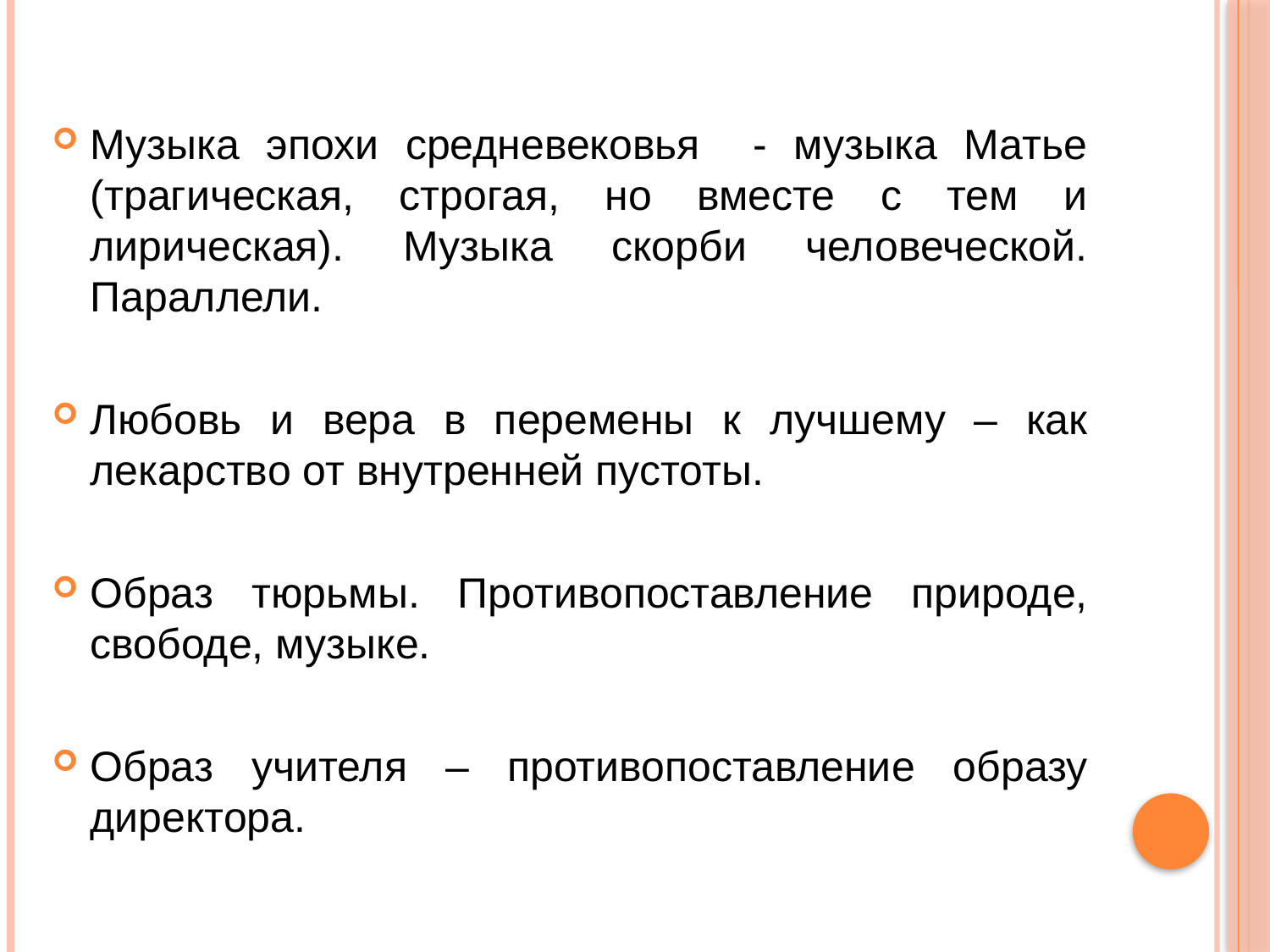

Музыка эпохи средневековья  - музыка Матье (трагическая, строгая, но вместе с тем и лирическая). Музыка скорби человеческой. Параллели.

Любовь и вера в перемены к лучшему – как лекарство от внутренней пустоты.

Образ тюрьмы. Противопоставление природе, свободе, музыке.

Образ учителя – противопоставление образу директора.